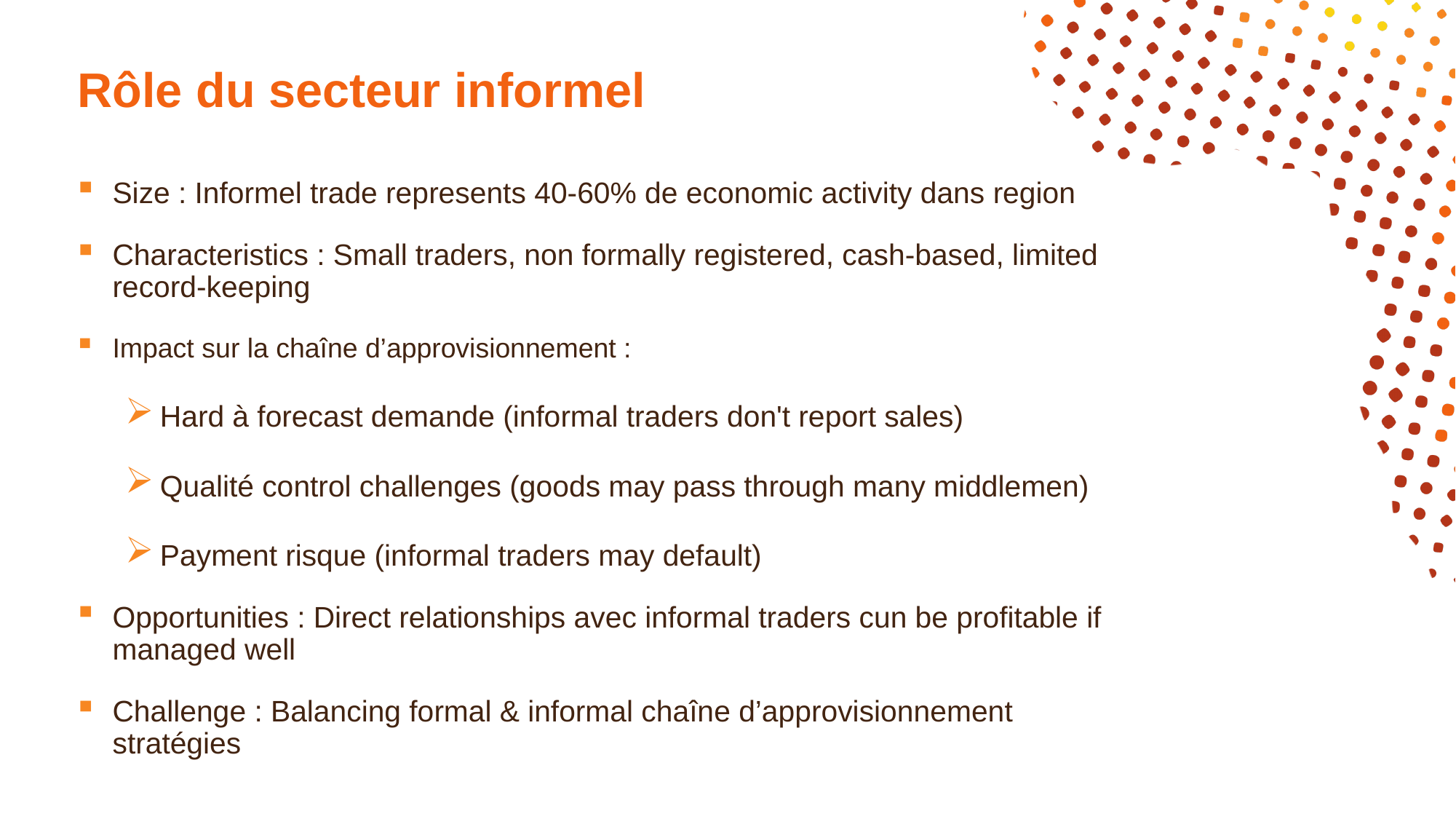

# Rôle du secteur informel
Size : Informel trade represents 40-60% de economic activity dans region
Characteristics : Small traders, non formally registered, cash-based, limited record-keeping
Impact sur la chaîne d’approvisionnement :
Hard à forecast demande (informal traders don't report sales)
Qualité control challenges (goods may pass through many middlemen)
Payment risque (informal traders may default)
Opportunities : Direct relationships avec informal traders cun be profitable if managed well
Challenge : Balancing formal & informal chaîne d’approvisionnement stratégies